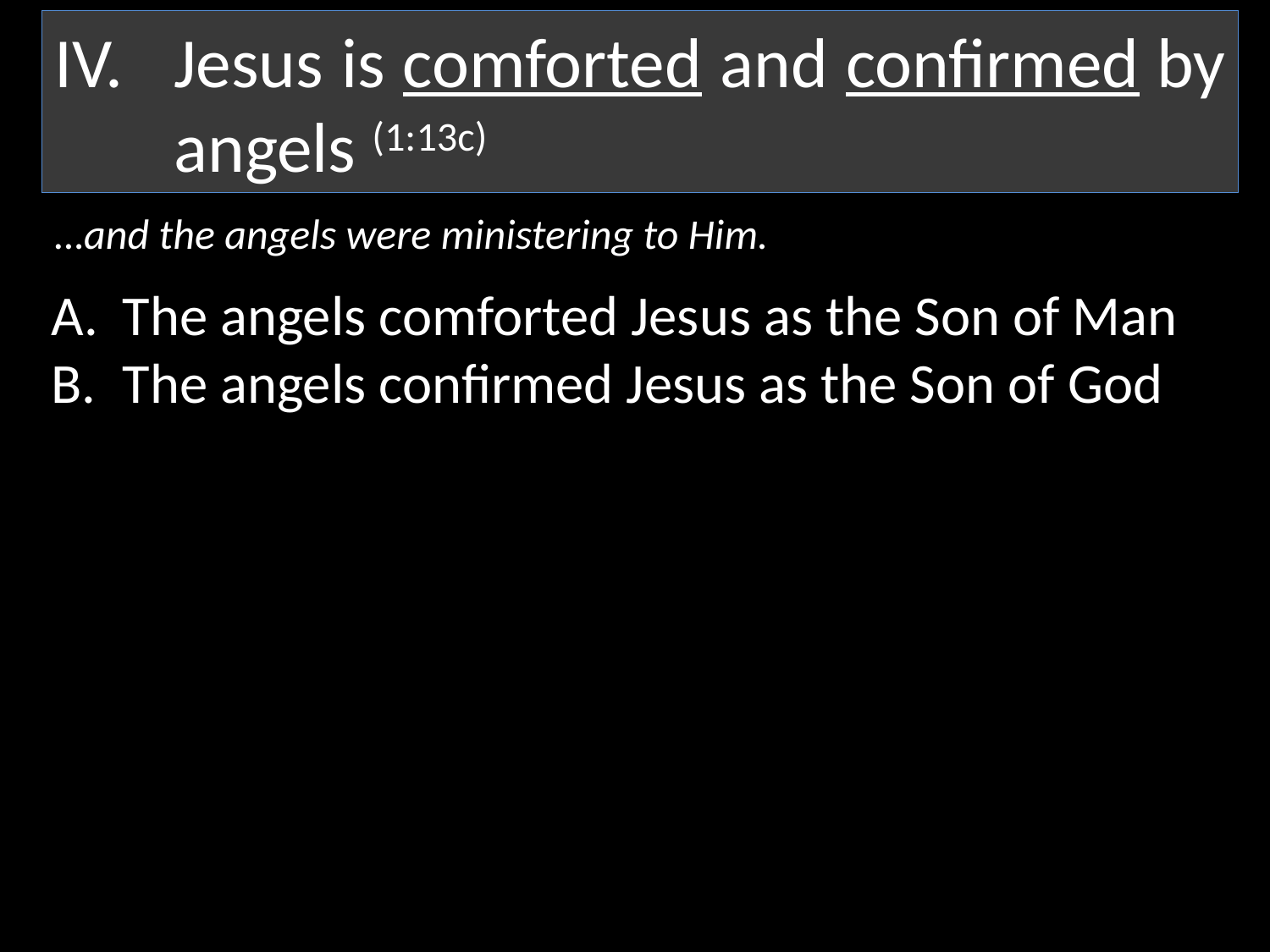

Jesus is comforted and confirmed by angels (1:13c)
…and the angels were ministering to Him.
The angels comforted Jesus as the Son of Man
The angels confirmed Jesus as the Son of God